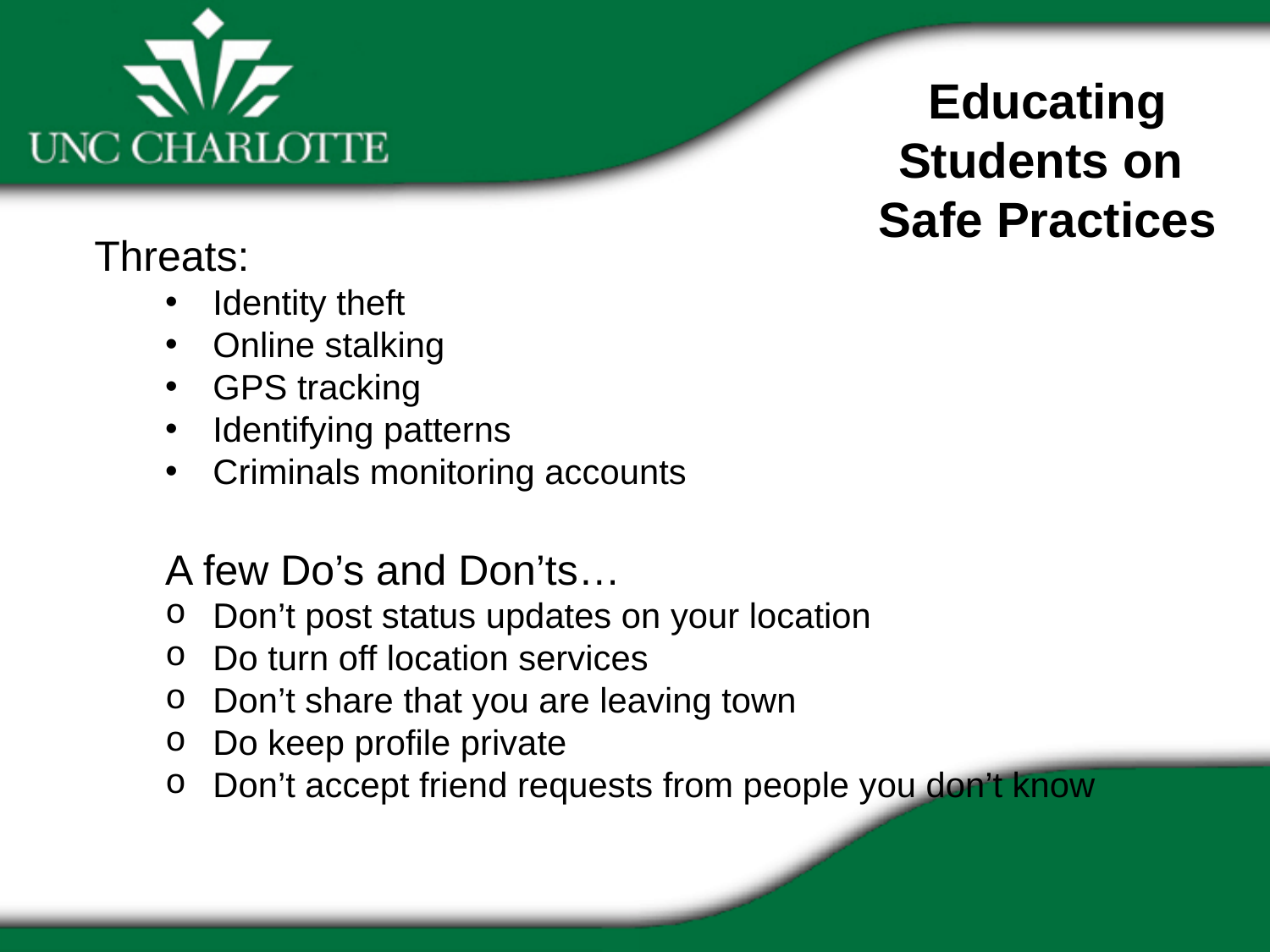

Educating Students on
Safe Practices
Threats:
Identity theft
Online stalking
GPS tracking
Identifying patterns
Criminals monitoring accounts

A few Do’s and Don’ts…
Don’t post status updates on your location
Do turn off location services
Don’t share that you are leaving town
Do keep profile private
Don’t accept friend requests from people you don’t know